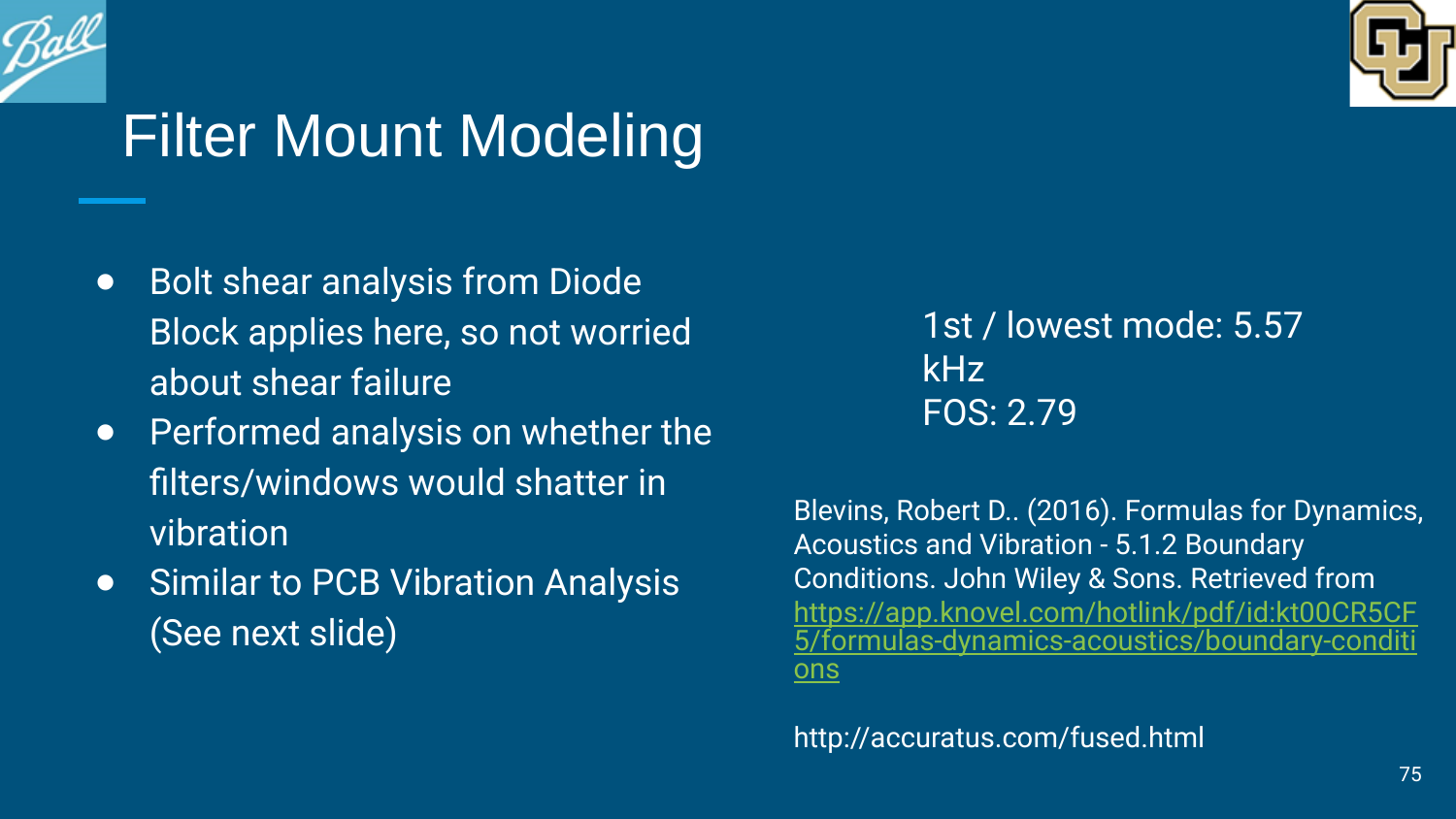

# Filter Mount Modeling
Bolt shear analysis from Diode Block applies here, so not worried about shear failure
Performed analysis on whether the filters/windows would shatter in vibration
Similar to PCB Vibration Analysis (See next slide)
1st / lowest mode: 5.57 kHz
FOS: 2.79
Blevins, Robert D.. (2016). Formulas for Dynamics, Acoustics and Vibration - 5.1.2 Boundary Conditions. John Wiley & Sons. Retrieved from
https://app.knovel.com/hotlink/pdf/id:kt00CR5CF5/formulas-dynamics-acoustics/boundary-conditions

http://accuratus.com/fused.html
75